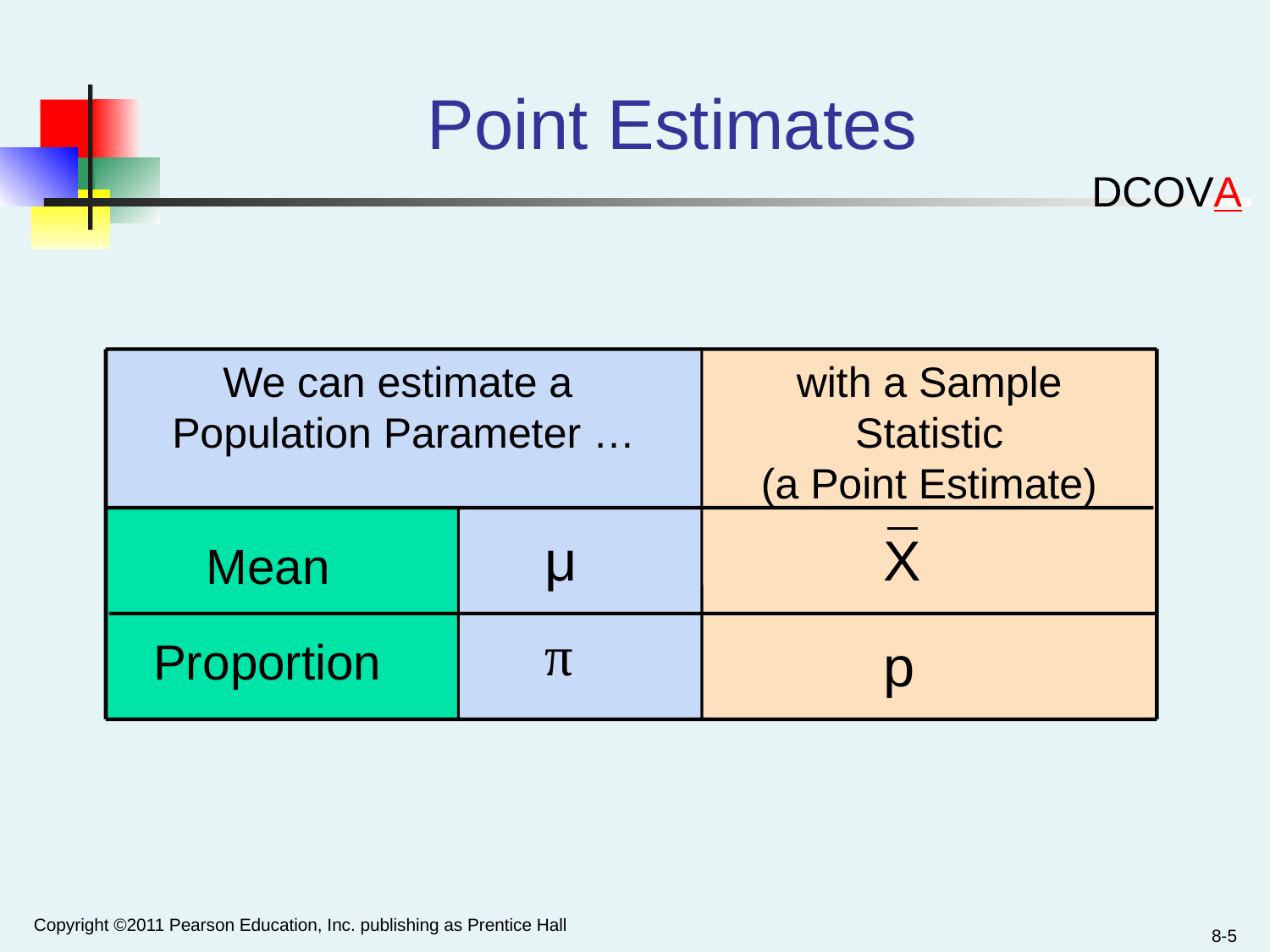

# Point Estimates
DCOVA
We can estimate a
Population Parameter …

with a Sample
Statistic
(a Point Estimate)

μ
X
Mean

π
Proportion
p

Copyright ©2011 Pearson Education, Inc. publishing as Prentice Hall
8-5